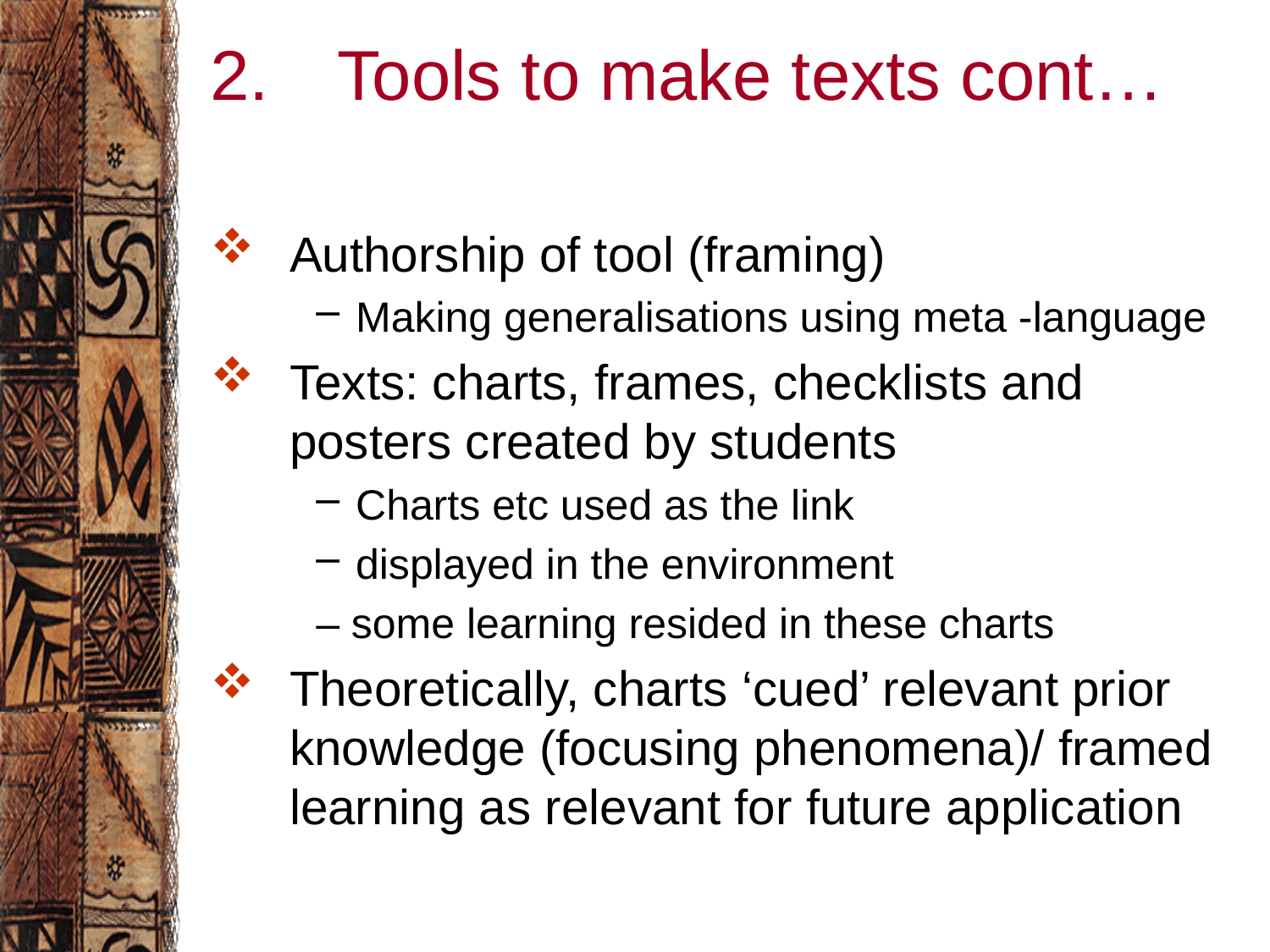

# 2.	Tools to make texts cont…
Authorship of tool (framing)
Making generalisations using meta -language
Texts: charts, frames, checklists and posters created by students
Charts etc used as the link
displayed in the environment
– some learning resided in these charts
Theoretically, charts ‘cued’ relevant prior knowledge (focusing phenomena)/ framed learning as relevant for future application